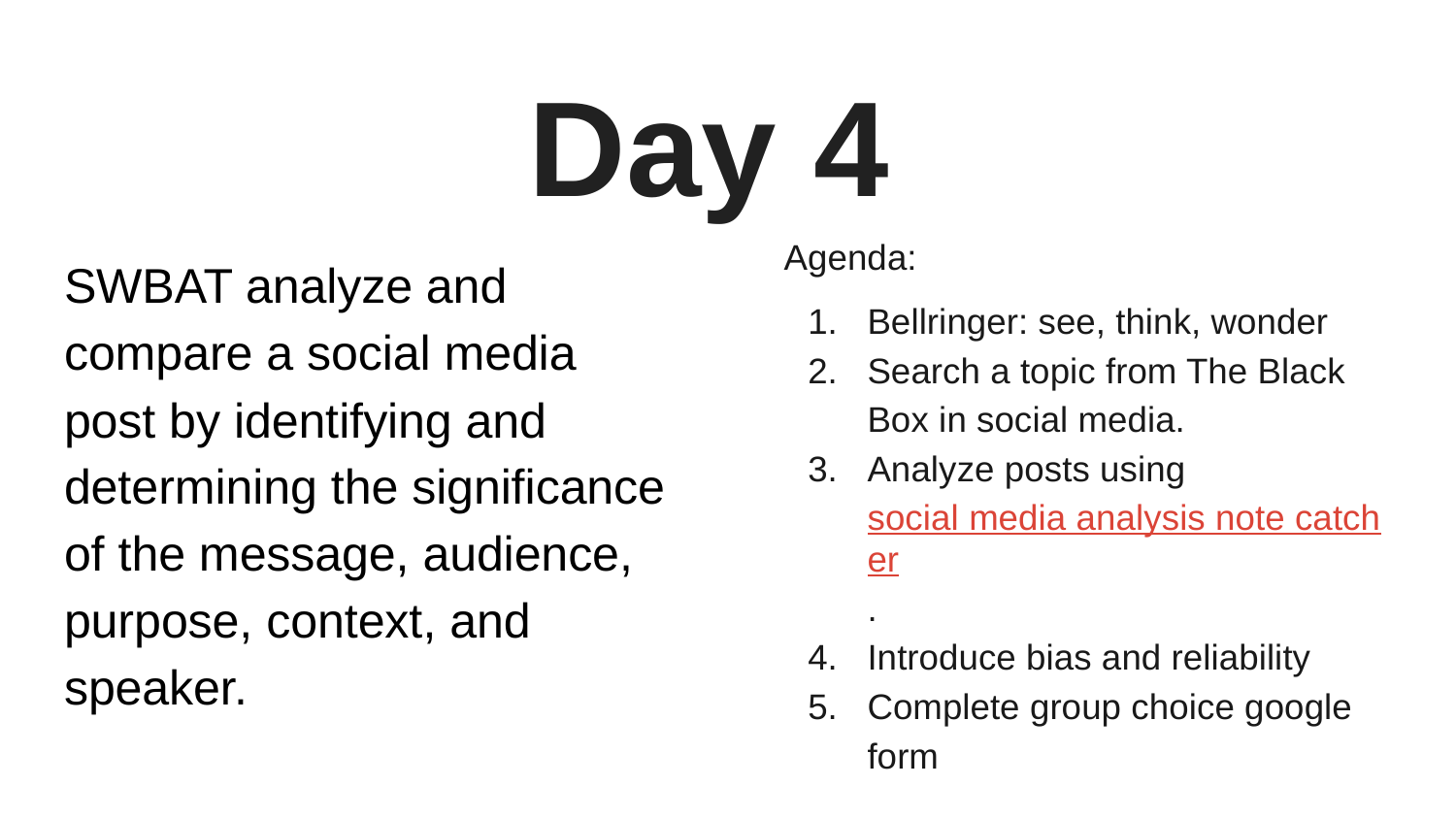

# Day 4
Agenda:
Bellringer: see, think, wonder
Search a topic from The Black Box in social media.
Analyze posts using social media analysis note catcher.
Introduce bias and reliability
Complete group choice google form
SWBAT analyze and compare a social media post by identifying and determining the significance of the message, audience, purpose, context, and speaker.